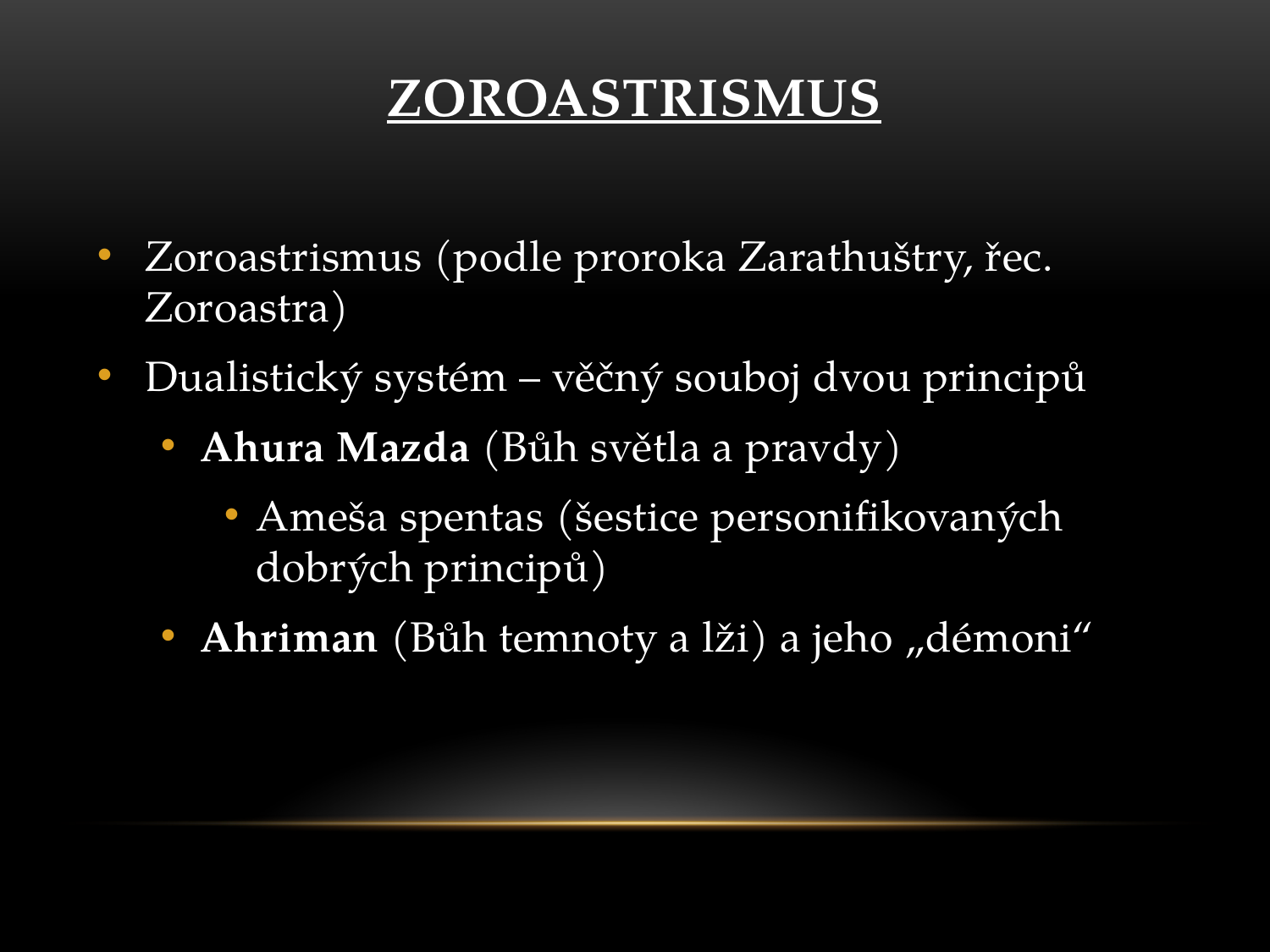

# Zoroastrismus
Zoroastrismus (podle proroka Zarathuštry, řec. Zoroastra)
Dualistický systém – věčný souboj dvou principů
Ahura Mazda (Bůh světla a pravdy)
Ameša spentas (šestice personifikovaných dobrých principů)
Ahriman (Bůh temnoty a lži) a jeho „démoni“